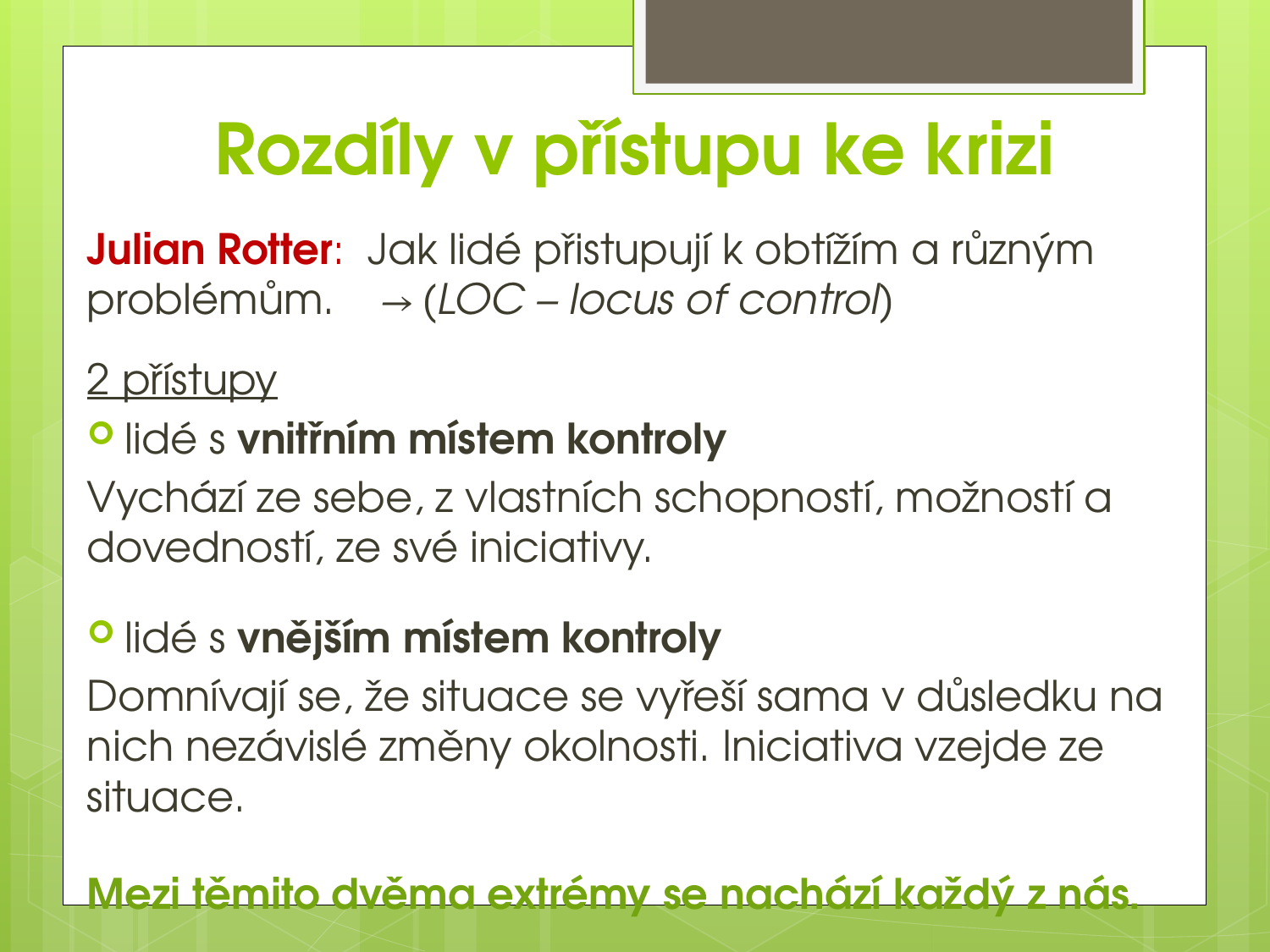

# Rozdíly v přístupu ke krizi
Julian Rotter:  Jak lidé přistupují k obtížím a různým problémům.    → (LOC – locus of control)

2 přístupy
lidé s vnitřním místem kontroly
Vychází ze sebe, z vlastních schopností, možností a dovedností, ze své iniciativy.

lidé s vnějším místem kontroly
Domnívají se, že situace se vyřeší sama v důsledku na nich nezávislé změny okolnosti. Iniciativa vzejde ze situace.

Mezi těmito dvěma extrémy se nachází každý z nás.